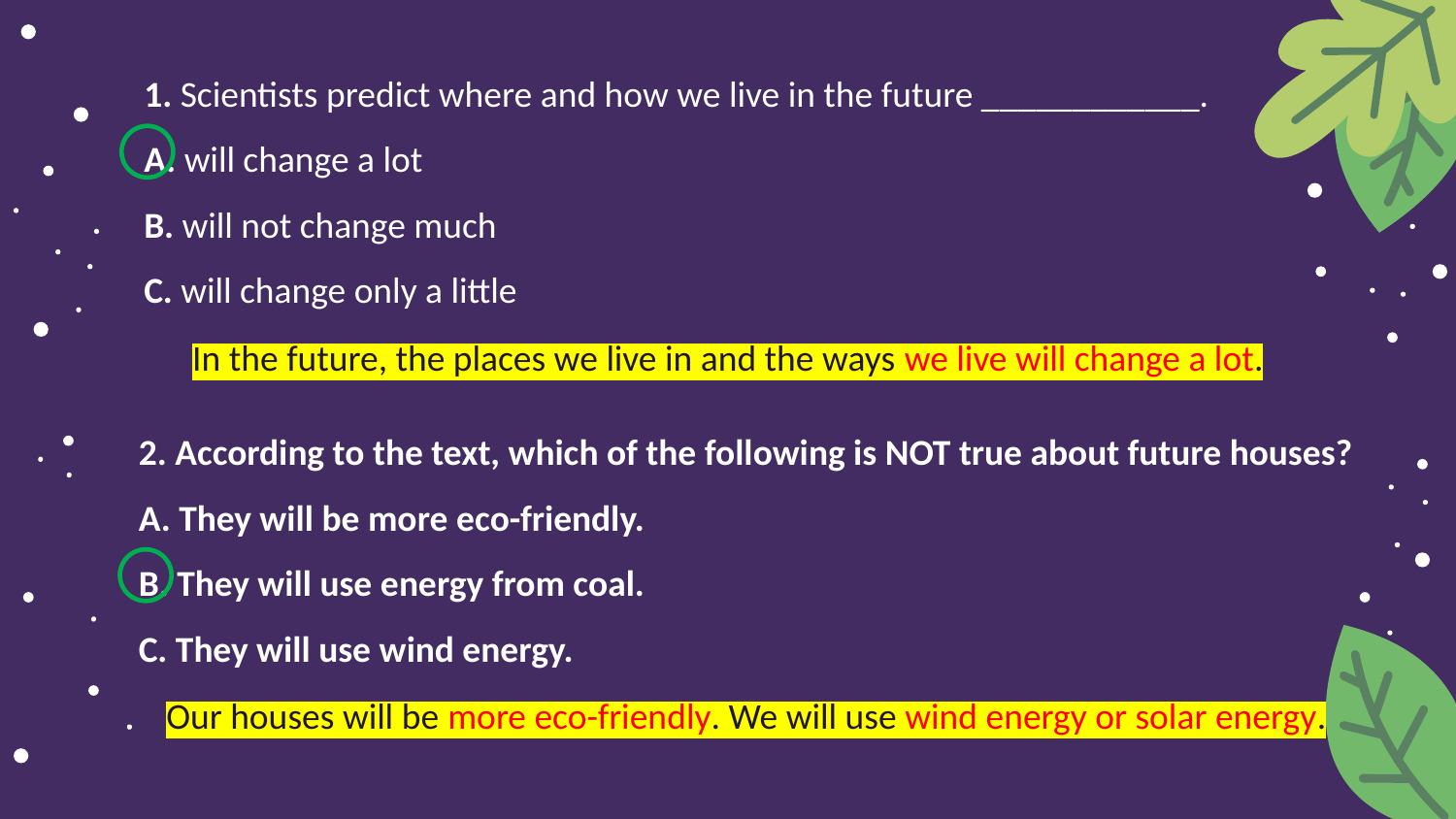

1. Scientists predict where and how we live in the future ____________.
A. will change a lot
B. will not change much
C. will change only a little

In the future, the places we live in and the ways we live will change a lot.
2. According to the text, which of the following is NOT true about future houses?
A. They will be more eco-friendly.
B. They will use energy from coal.
C. They will use wind energy.

Our houses will be more eco-friendly. We will use wind energy or solar energy.